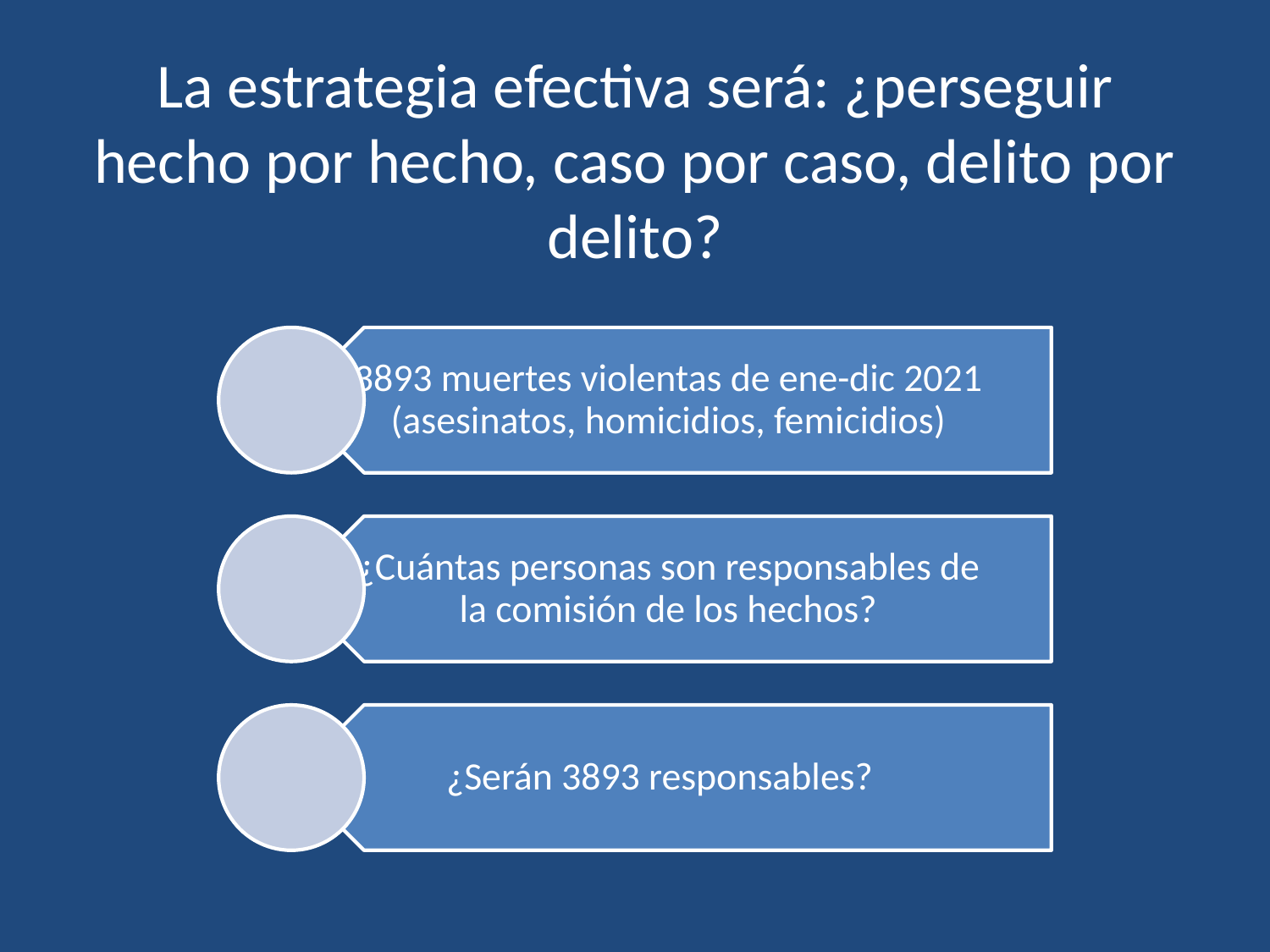

# La estrategia efectiva será: ¿perseguir hecho por hecho, caso por caso, delito por delito?
3893 muertes violentas de ene-dic 2021 (asesinatos, homicidios, femicidios)
¿Cuántas personas son responsables de la comisión de los hechos?
¿Serán 3893 responsables?